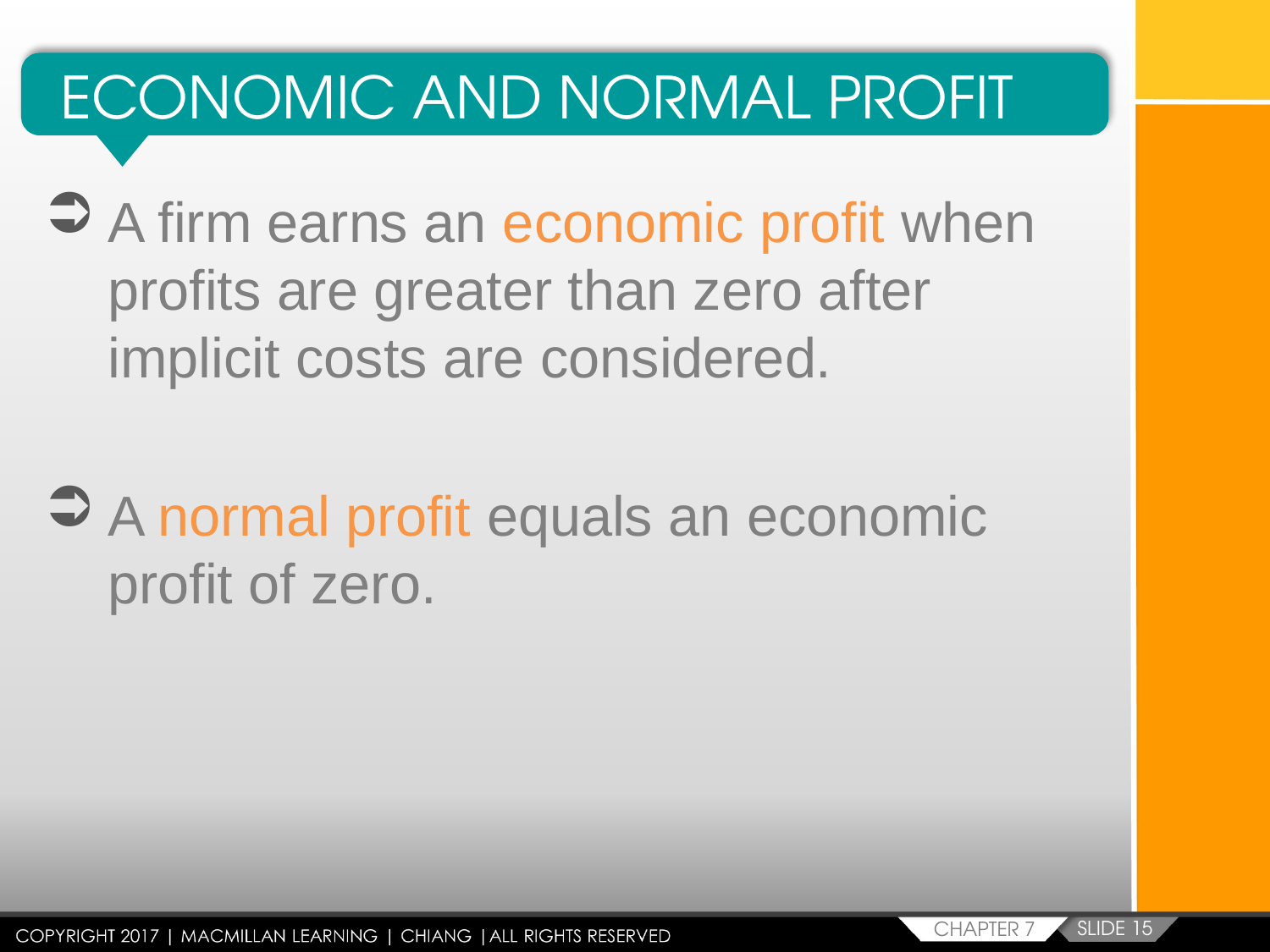

ECONOMIC AND NORMAL PROFIT

A firm earns an economic profit when profits are greater than zero after implicit costs are considered.

A normal profit equals an economic profit of zero.
SLIDE 15
CHAPTER 7